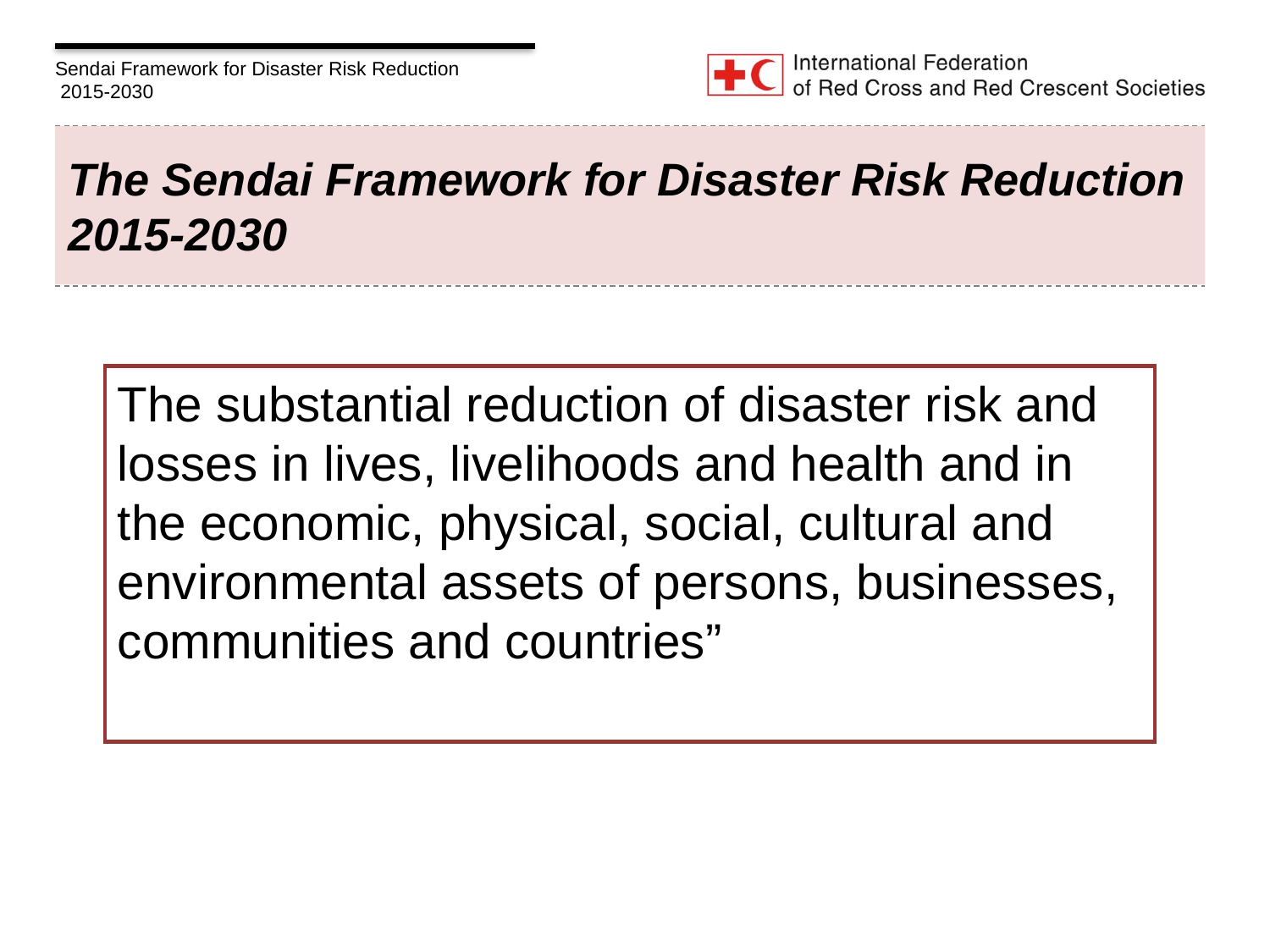

# The Sendai Framework for Disaster Risk Reduction 2015-2030
The substantial reduction of disaster risk and losses in lives, livelihoods and health and in the economic, physical, social, cultural and environmental assets of persons, businesses, communities and countries”